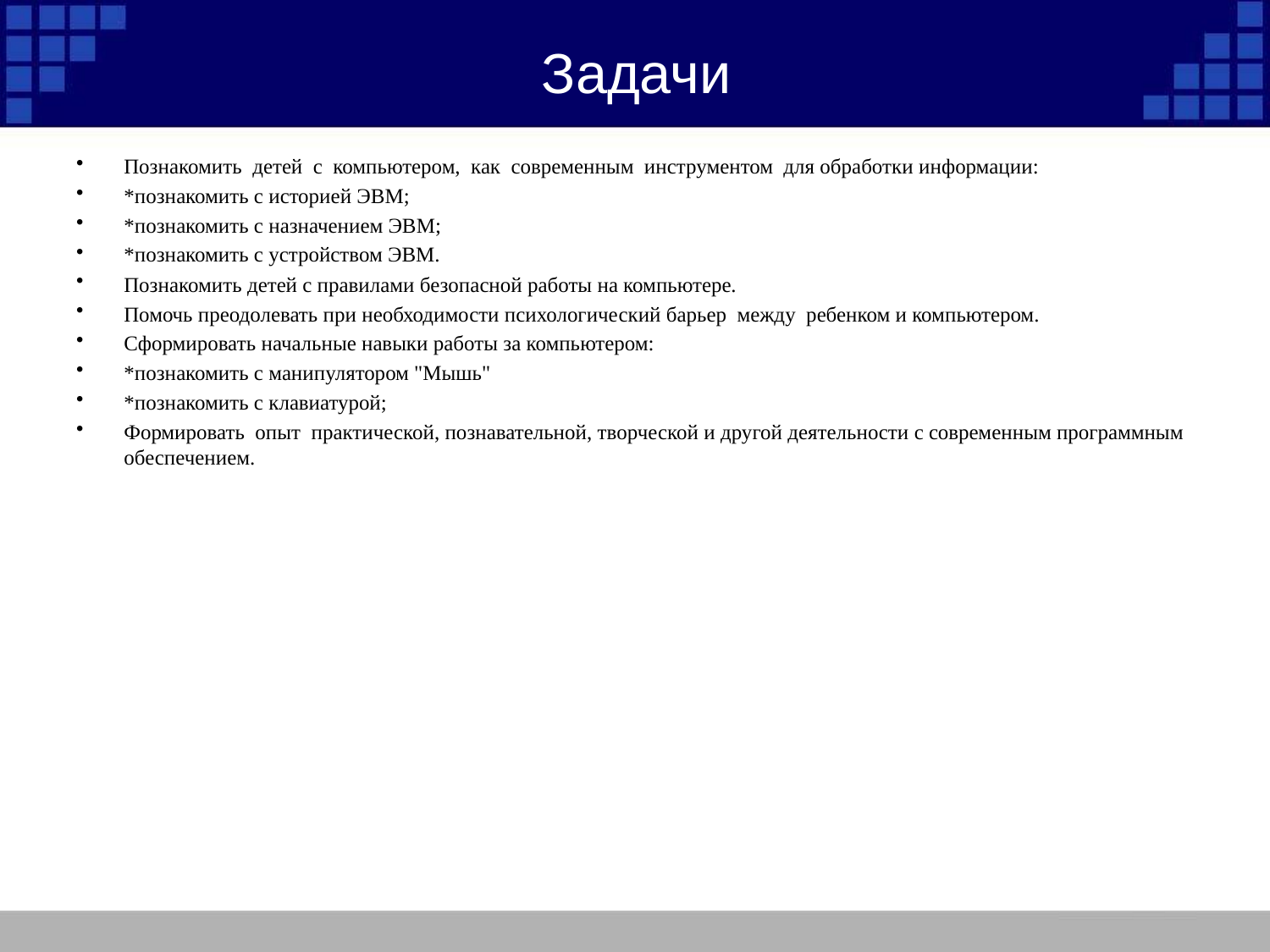

# Задачи
Познакомить  детей  с  компьютером,  как  современным  инструментом  для обработки информации:
*познакомить с историей ЭВМ;
*познакомить с назначением ЭВМ;
*познакомить с устройством ЭВМ.
Познакомить детей с правилами безопасной работы на компьютере.
Помочь преодолевать при необходимости психологический барьер  между  ребенком и компьютером.
Сформировать начальные навыки работы за компьютером:
*познакомить с манипулятором "Мышь"
*познакомить с клавиатурой;
Формировать  опыт  практической, познавательной, творческой и другой деятельности с современным программным обеспечением.